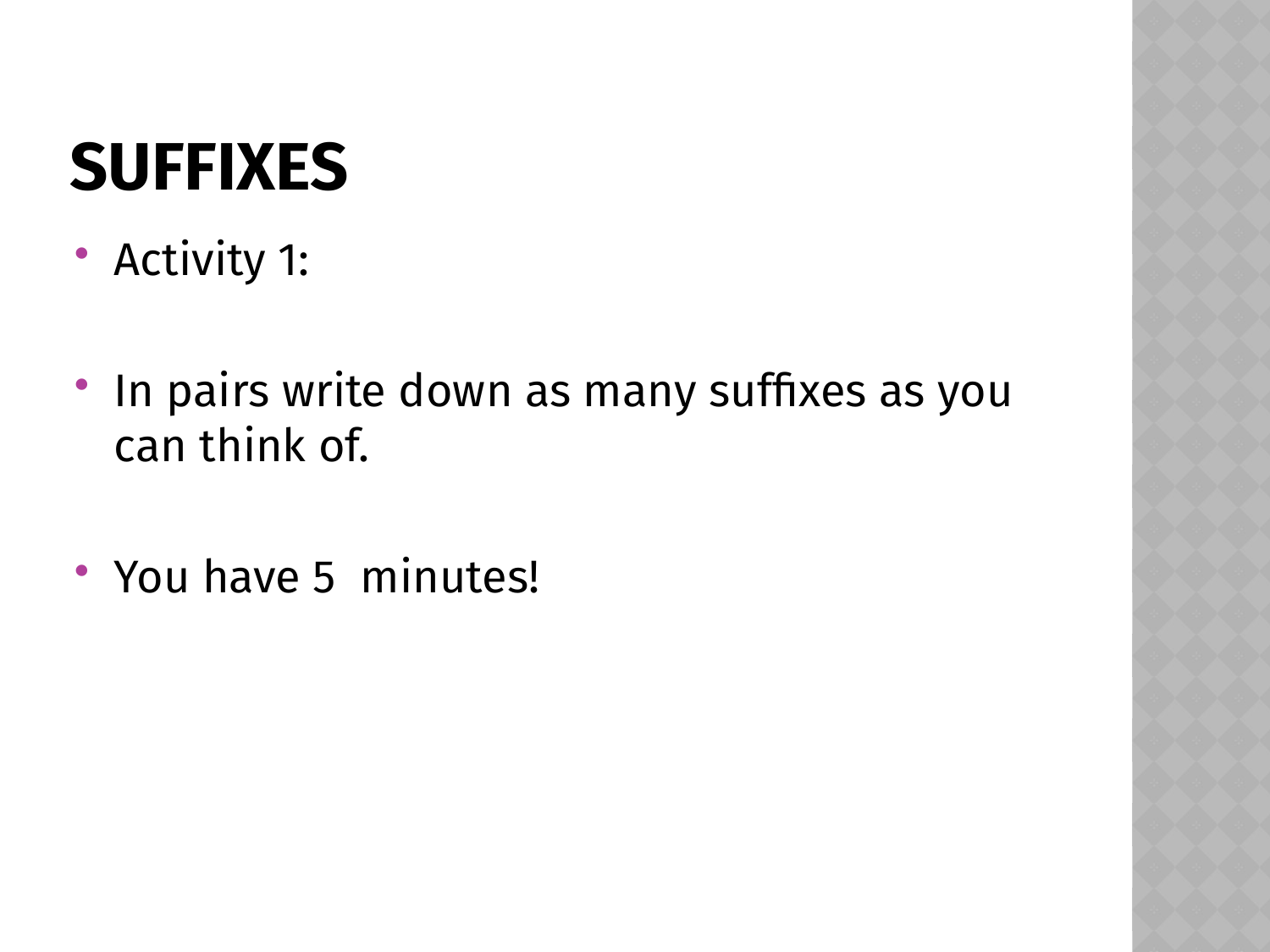

# suffixes
Activity 1:

In pairs write down as many suffixes as you can think of.

You have 5  minutes!